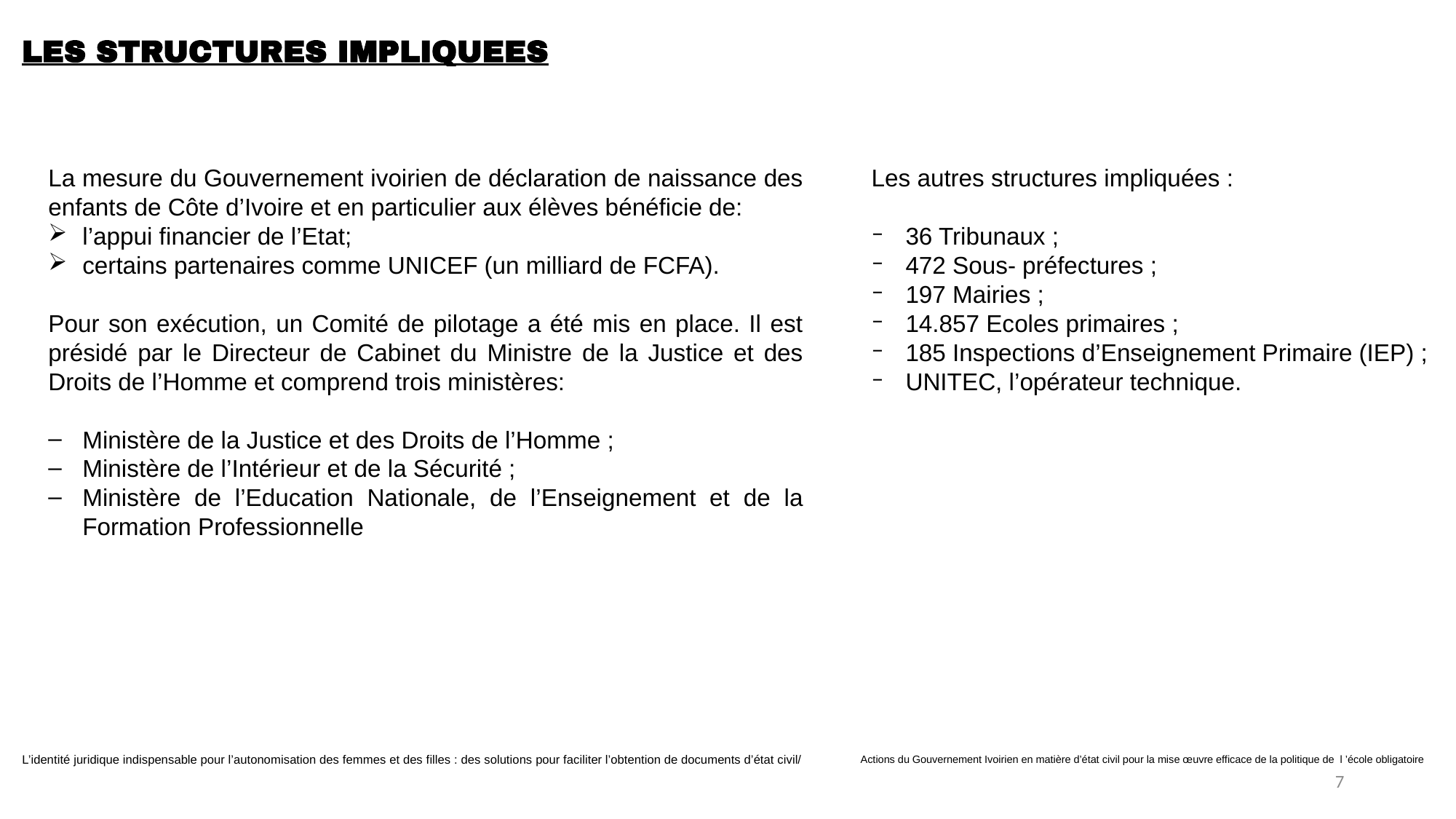

LES STRUCTURES IMPLIQUEES
La mesure du Gouvernement ivoirien de déclaration de naissance des enfants de Côte d’Ivoire et en particulier aux élèves bénéficie de:
l’appui financier de l’Etat;
certains partenaires comme UNICEF (un milliard de FCFA).

Pour son exécution, un Comité de pilotage a été mis en place. Il est présidé par le Directeur de Cabinet du Ministre de la Justice et des Droits de l’Homme et comprend trois ministères:

Ministère de la Justice et des Droits de l’Homme ;
Ministère de l’Intérieur et de la Sécurité ;
Ministère de l’Education Nationale, de l’Enseignement et de la Formation Professionnelle
Les autres structures impliquées :

36 Tribunaux ;
472 Sous- préfectures ;
197 Mairies ;
14.857 Ecoles primaires ;
185 Inspections d’Enseignement Primaire (IEP) ;
UNITEC, l’opérateur technique.
L’identité juridique indispensable pour l’autonomisation des femmes et des filles : des solutions pour faciliter l’obtention de documents d’état civil/
Actions du Gouvernement Ivoirien en matière d’état civil pour la mise œuvre efficace de la politique de  l ’école obligatoire
7